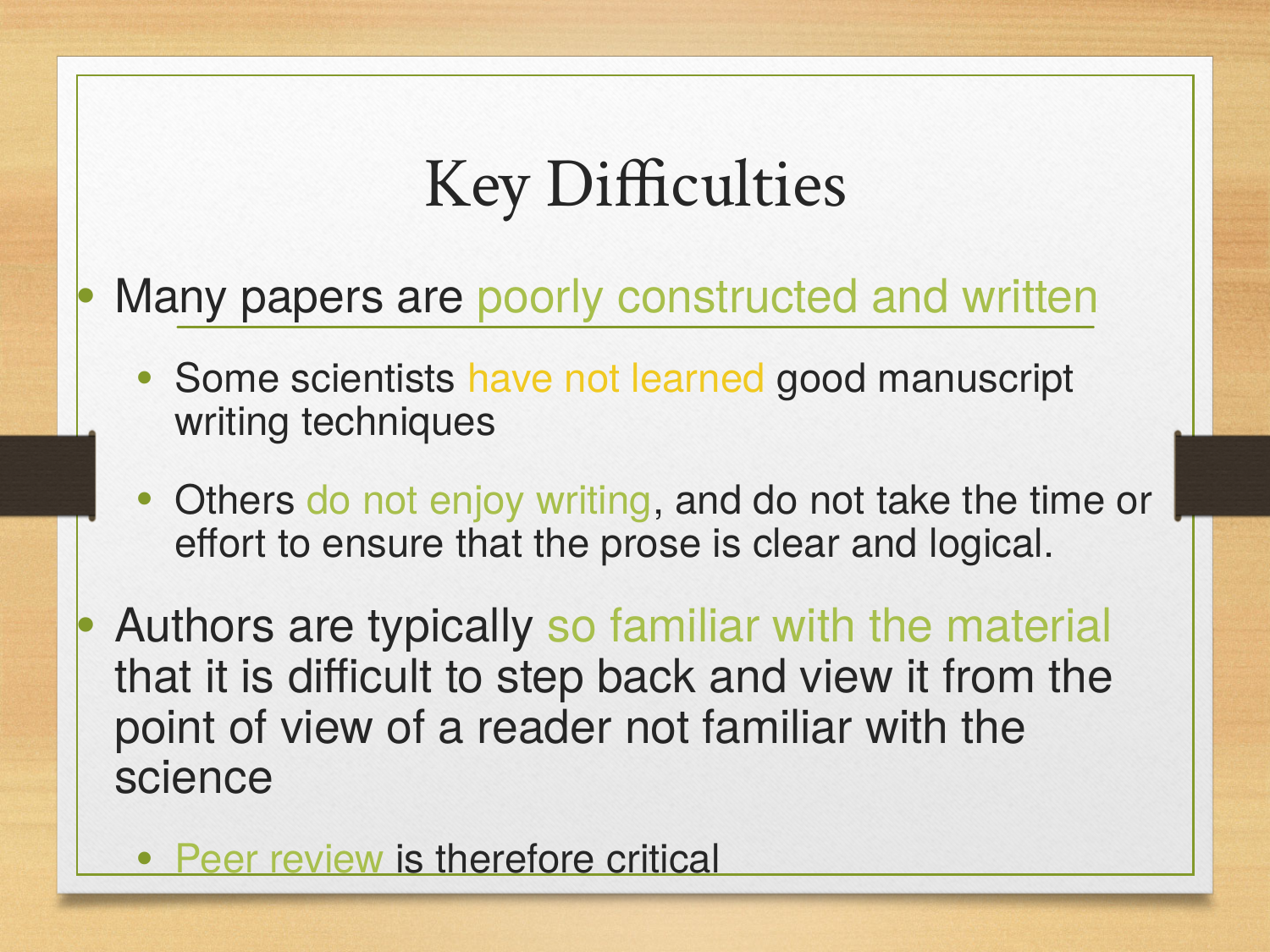

# Key Difficulties
Many papers are poorly constructed and written
Some scientists have not learned good manuscript writing techniques
Others do not enjoy writing, and do not take the time or effort to ensure that the prose is clear and logical.
Authors are typically so familiar with the material that it is difficult to step back and view it from the point of view of a reader not familiar with the science
Peer review is therefore critical